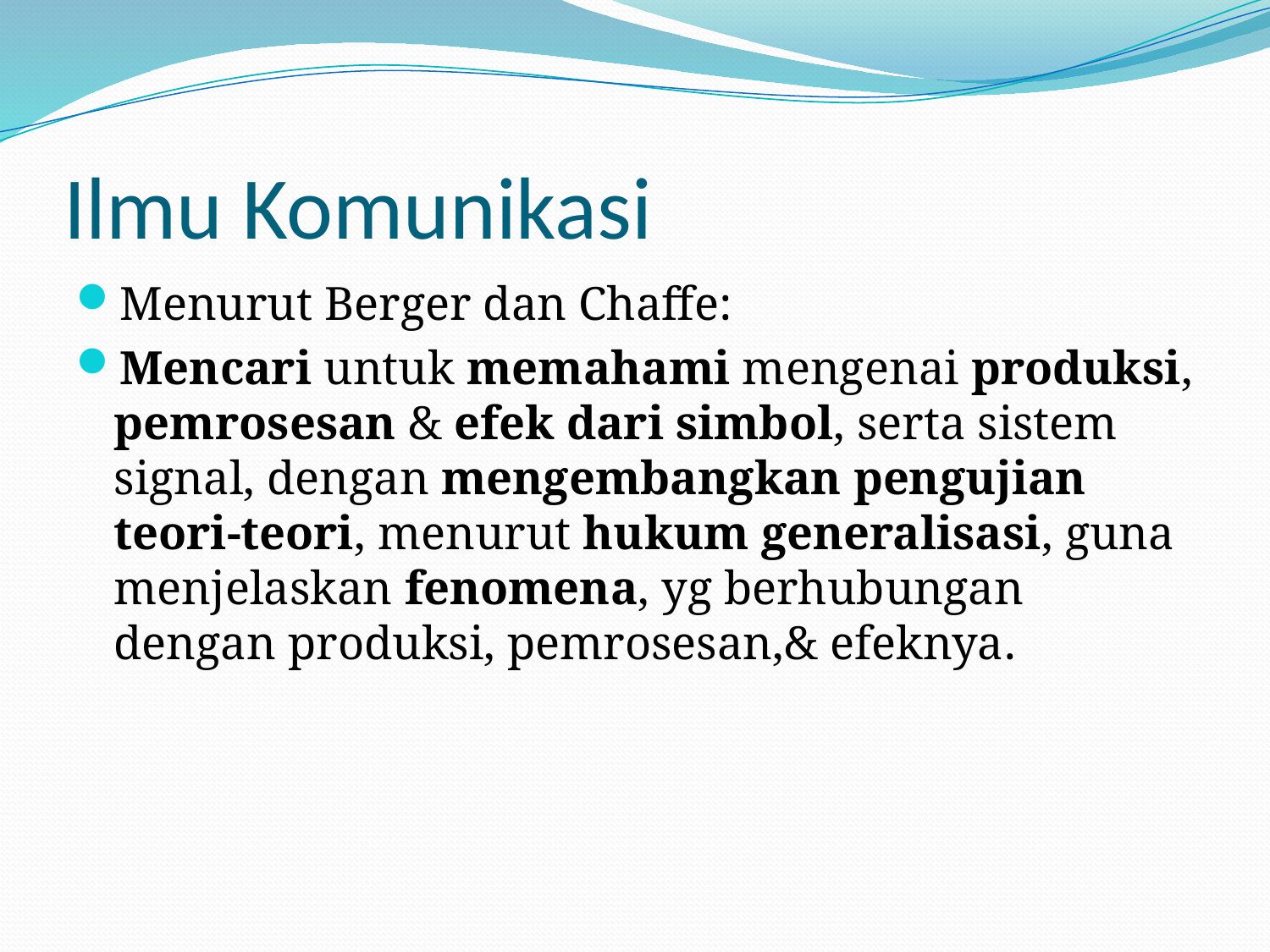

# Ilmu Komunikasi
Menurut Berger dan Chaffe:
Mencari untuk memahami mengenai produksi, pemrosesan & efek dari simbol, serta sistem signal, dengan mengembangkan pengujian teori-teori, menurut hukum generalisasi, guna menjelaskan fenomena, yg berhubungan dengan produksi, pemrosesan,& efeknya.